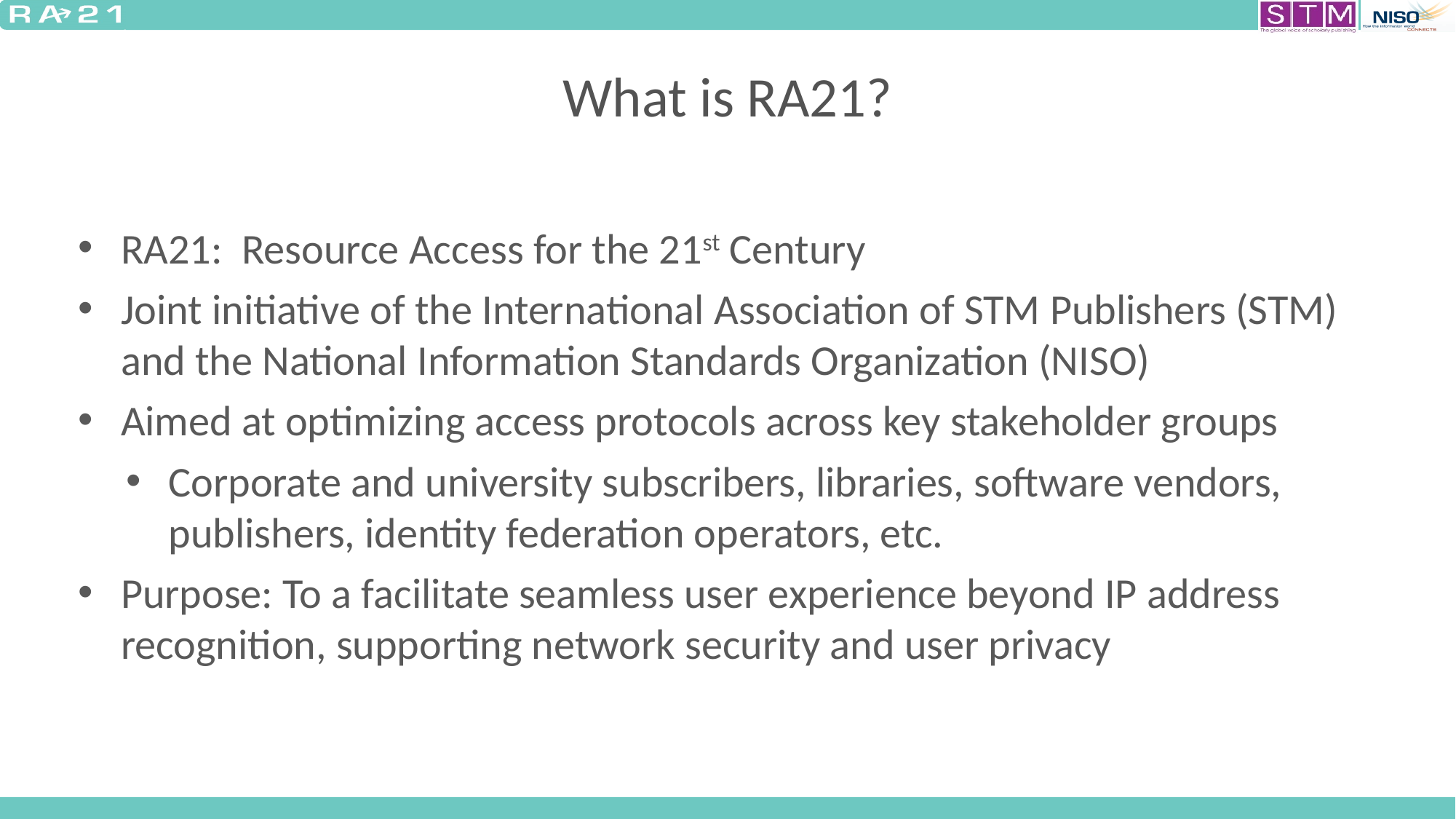

# What is RA21?
RA21:  Resource Access for the 21st Century
Joint initiative of the International Association of STM Publishers (STM) and the National Information Standards Organization (NISO)
Aimed at optimizing access protocols across key stakeholder groups
Corporate and university subscribers, libraries, software vendors, publishers, identity federation operators, etc.
Purpose: To a facilitate seamless user experience beyond IP address recognition, supporting network security and user privacy